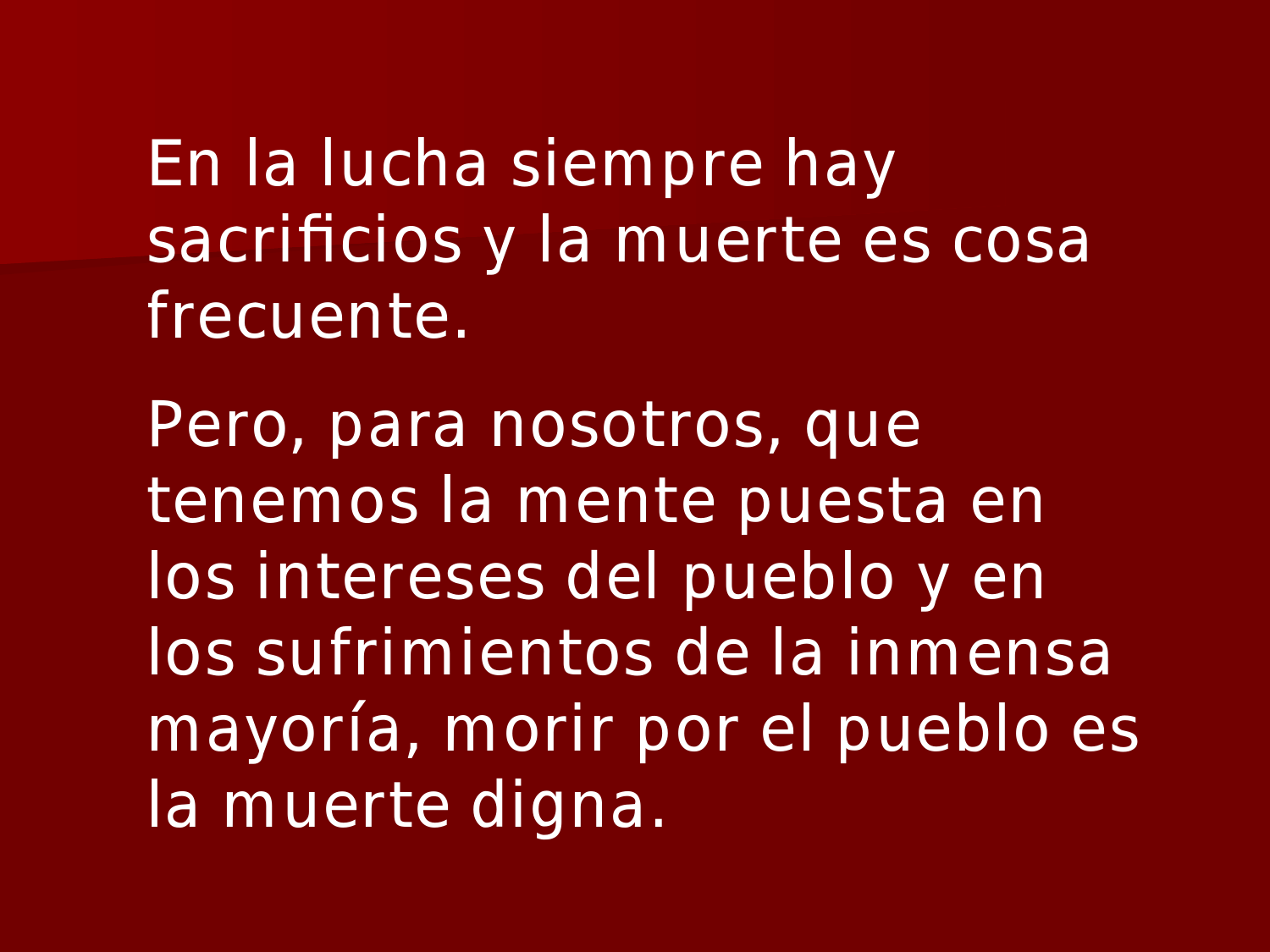

En la lucha siempre hay sacrificios y la muerte es cosa frecuente.
Pero, para nosotros, que tenemos la mente puesta en los intereses del pueblo y en los sufrimientos de la inmensa mayoría, morir por el pueblo es la muerte digna.